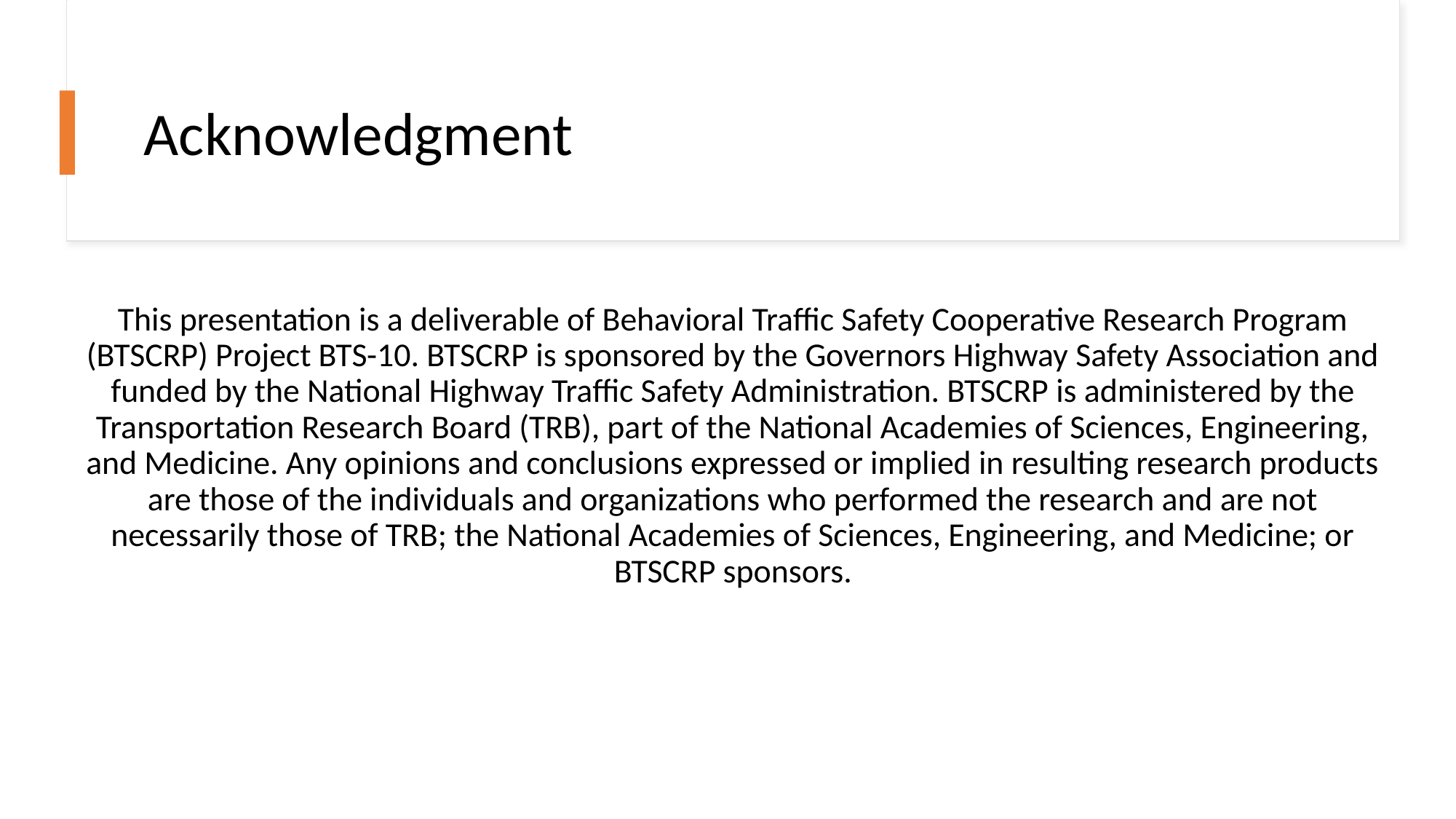

# Acknowledgment

This presentation is a deliverable of Behavioral Traffic Safety Cooperative Research Program (BTSCRP) Project BTS-10. BTSCRP is sponsored by the Governors Highway Safety Association and funded by the National Highway Traffic Safety Administration. BTSCRP is administered by the Transportation Research Board (TRB), part of the National Academies of Sciences, Engineering, and Medicine. Any opinions and conclusions expressed or implied in resulting research products are those of the individuals and organizations who performed the research and are not necessarily those of TRB; the National Academies of Sciences, Engineering, and Medicine; or BTSCRP sponsors.